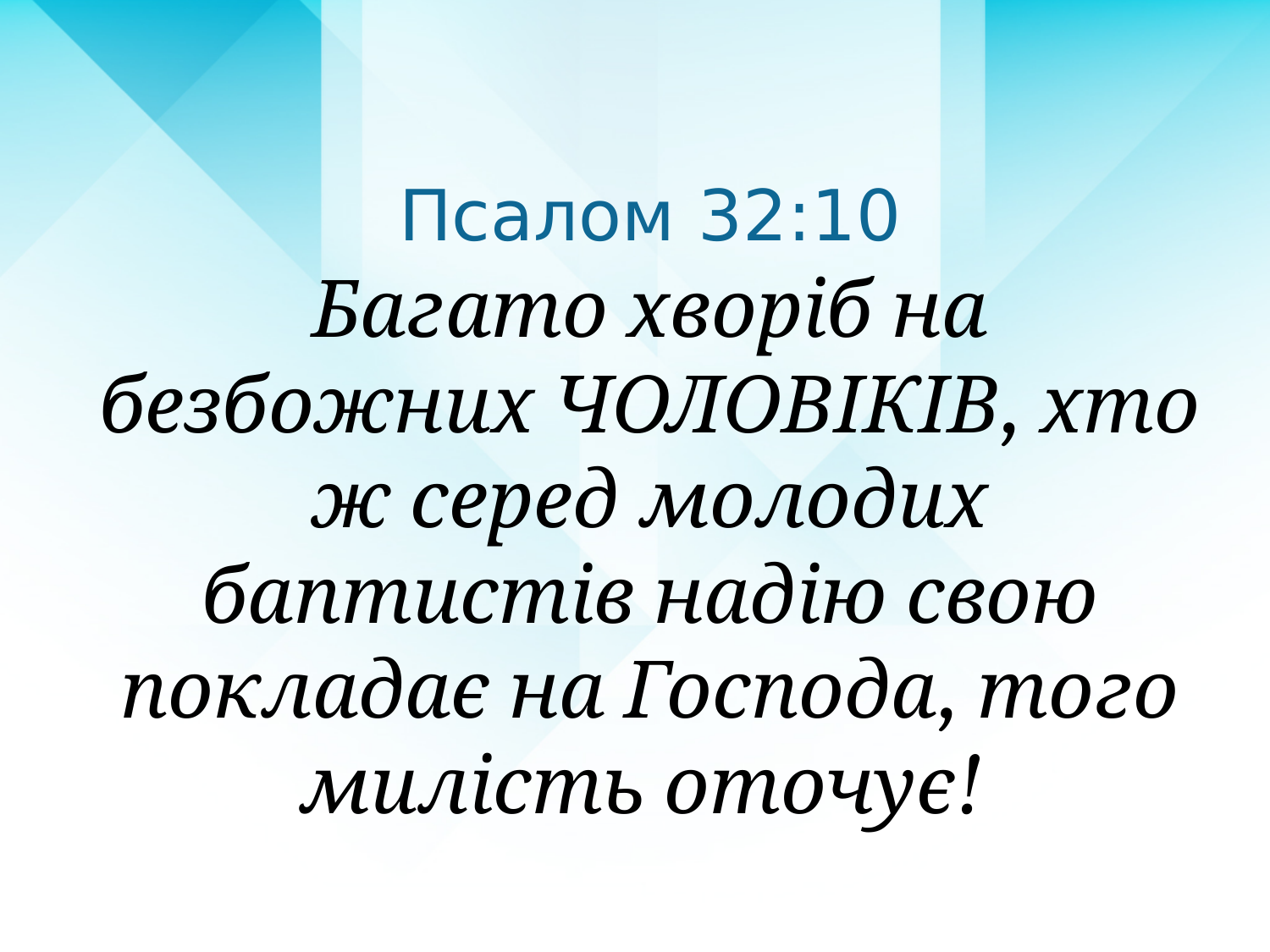

Псалом 32:10

Багато хворіб на безбожних ЧОЛОВІКІВ, хто ж серед молодих баптистів надію свою покладає на Господа, того милість оточує!